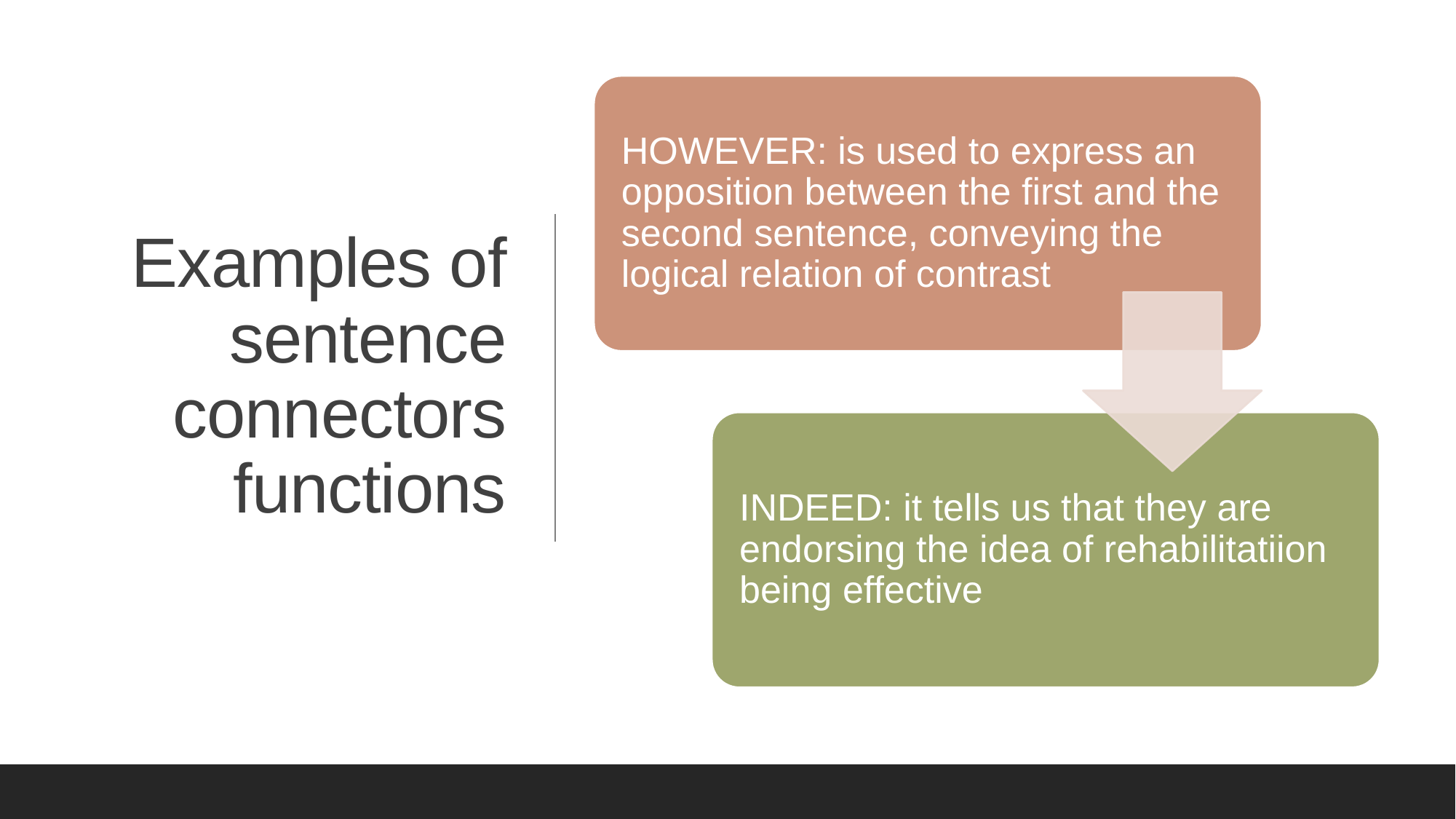

# Examples of sentence connectors functions
HOWEVER: is used to express an opposition between the first and the second sentence, conveying the logical relation of contrast
INDEED: it tells us that they are endorsing the idea of rehabilitatiion being effective

CMaurizio_Iusto
7